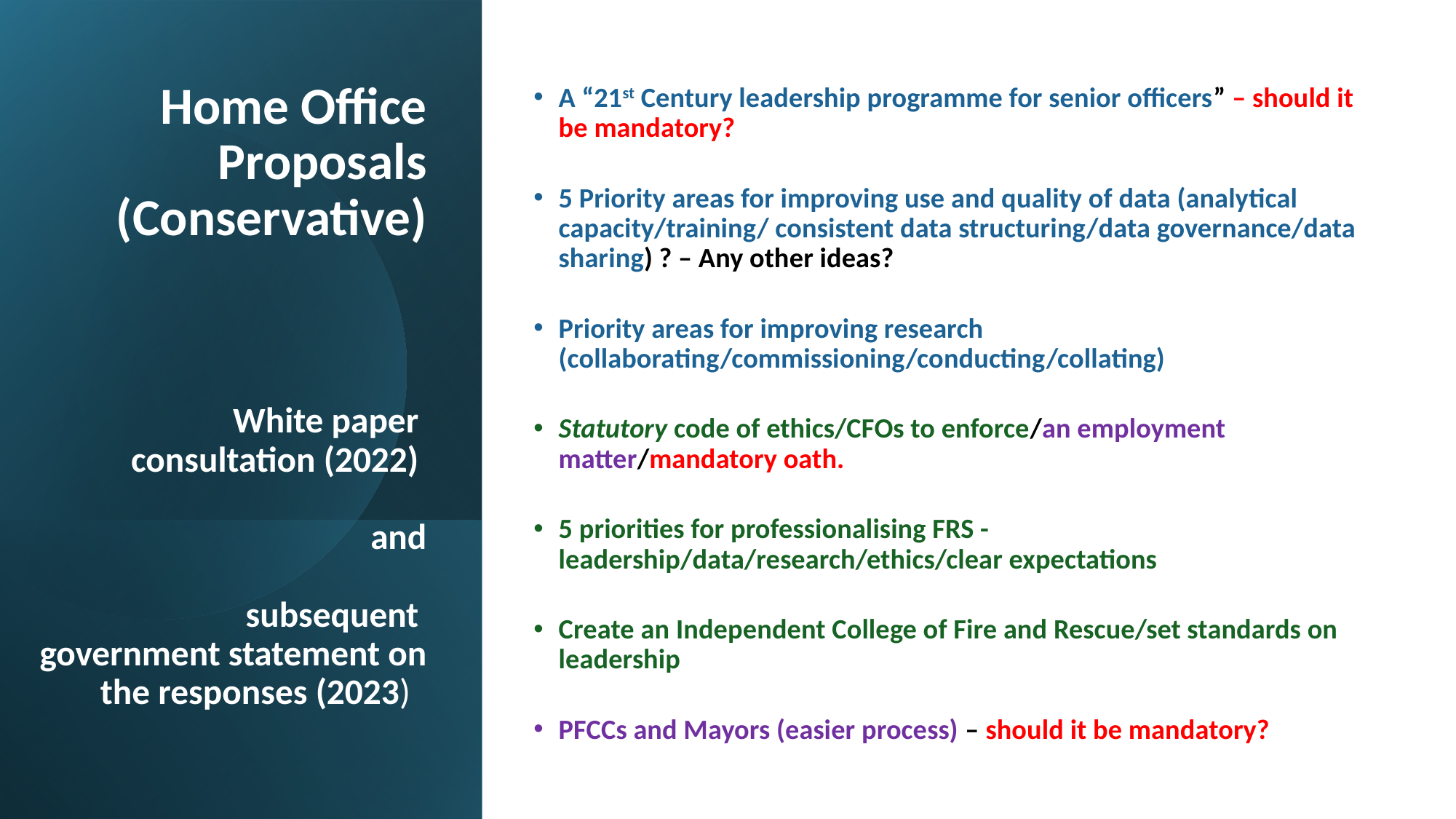

# Home Office Proposals (Conservative) White paper consultation (2022) and subsequent government statement on the responses (2023)
A “21st Century leadership programme for senior officers” – should it be mandatory?

5 Priority areas for improving use and quality of data (analytical capacity/training/ consistent data structuring/data governance/data sharing) ? – Any other ideas?

Priority areas for improving research (collaborating/commissioning/conducting/collating)

Statutory code of ethics/CFOs to enforce/an employment matter/mandatory oath.

5 priorities for professionalising FRS - leadership/data/research/ethics/clear expectations

Create an Independent College of Fire and Rescue/set standards on leadership

PFCCs and Mayors (easier process) – should it be mandatory?